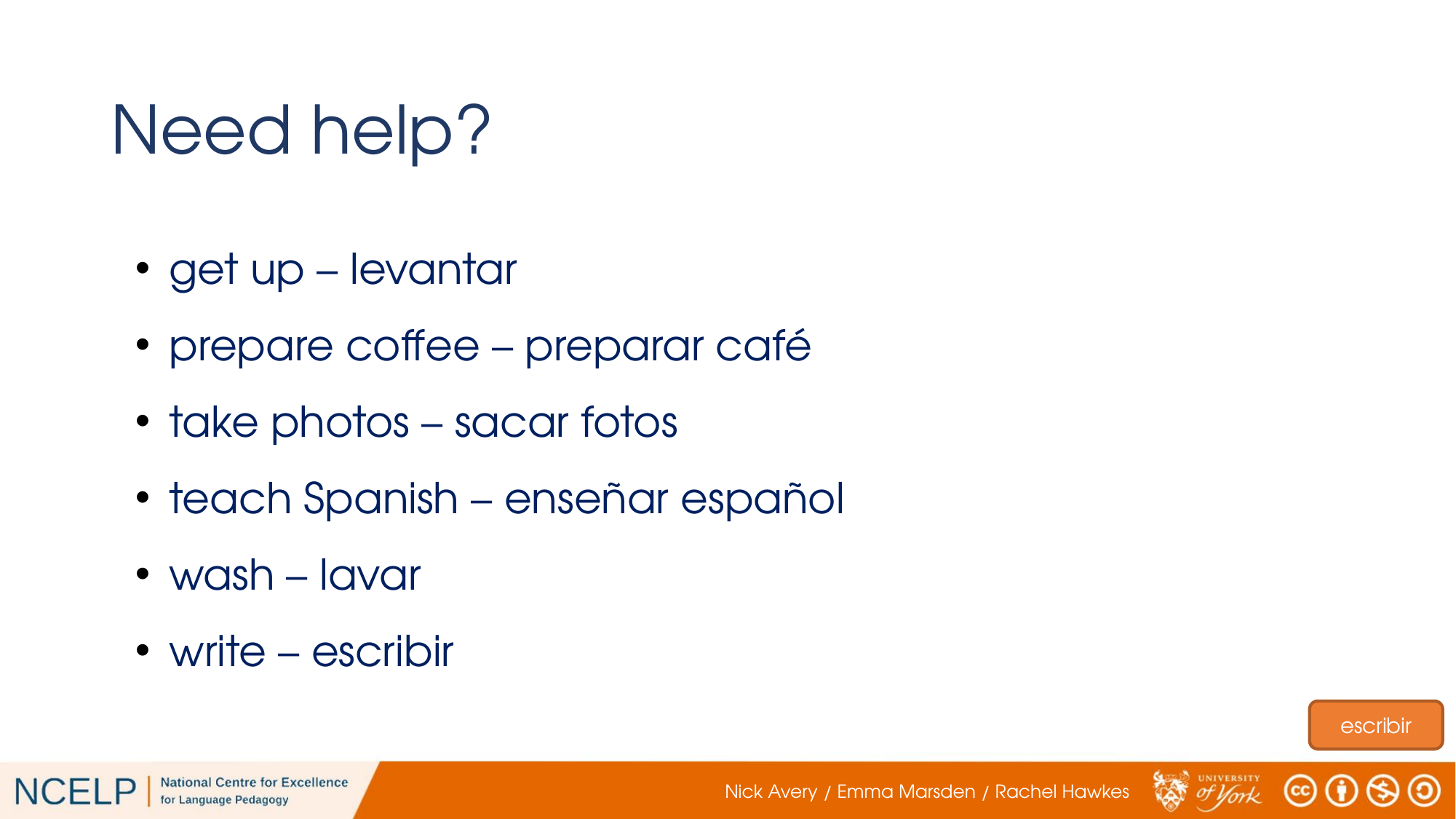

# Need help?
get up – levantar
prepare coffee – preparar café
take photos – sacar fotos
teach Spanish – enseñar español
wash – lavar
write – escribir

escribir
Nick Avery / Emma Marsden / Rachel Hawkes